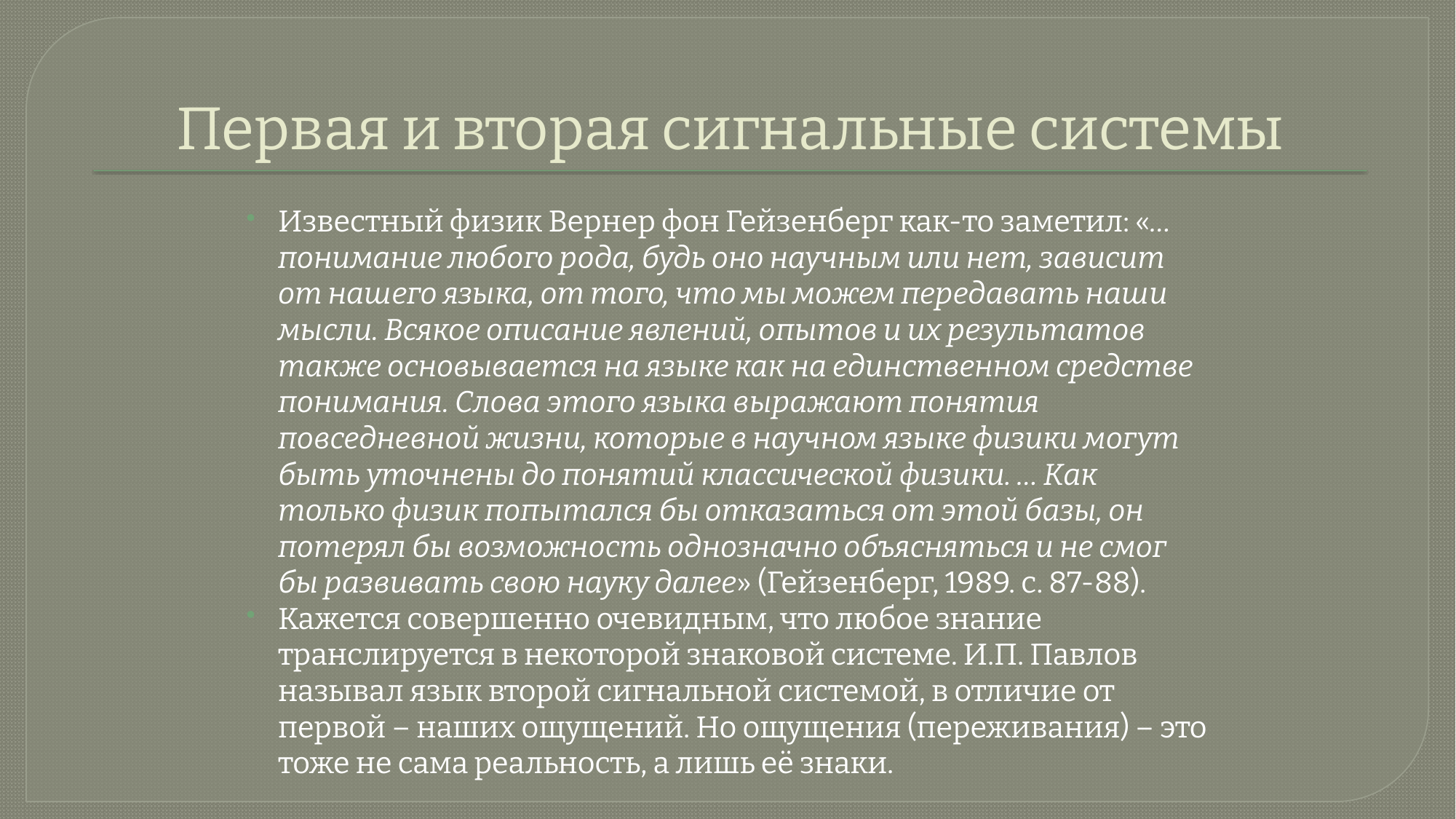

# Первая и вторая сигнальные системы
Известный физик Вернер фон Гейзенберг как-то заметил: «… понимание любого рода, будь оно научным или нет, зависит от нашего языка, от того, что мы можем передавать наши мысли. Всякое описание явлений, опытов и их результатов также основывается на языке как на единственном средстве понимания. Слова этого языка выражают понятия повседневной жизни, которые в научном языке физики могут быть уточнены до понятий классической физики. … Как только физик попытался бы отказаться от этой базы, он потерял бы возможность однозначно объясняться и не смог бы развивать свою науку далее» (Гейзенберг, 1989. с. 87-88).
Кажется совершенно очевидным, что любое знание транслируется в некоторой знаковой системе. И.П. Павлов называл язык второй сигнальной системой, в отличие от первой – наших ощущений. Но ощущения (переживания) – это тоже не сама реальность, а лишь её знаки.